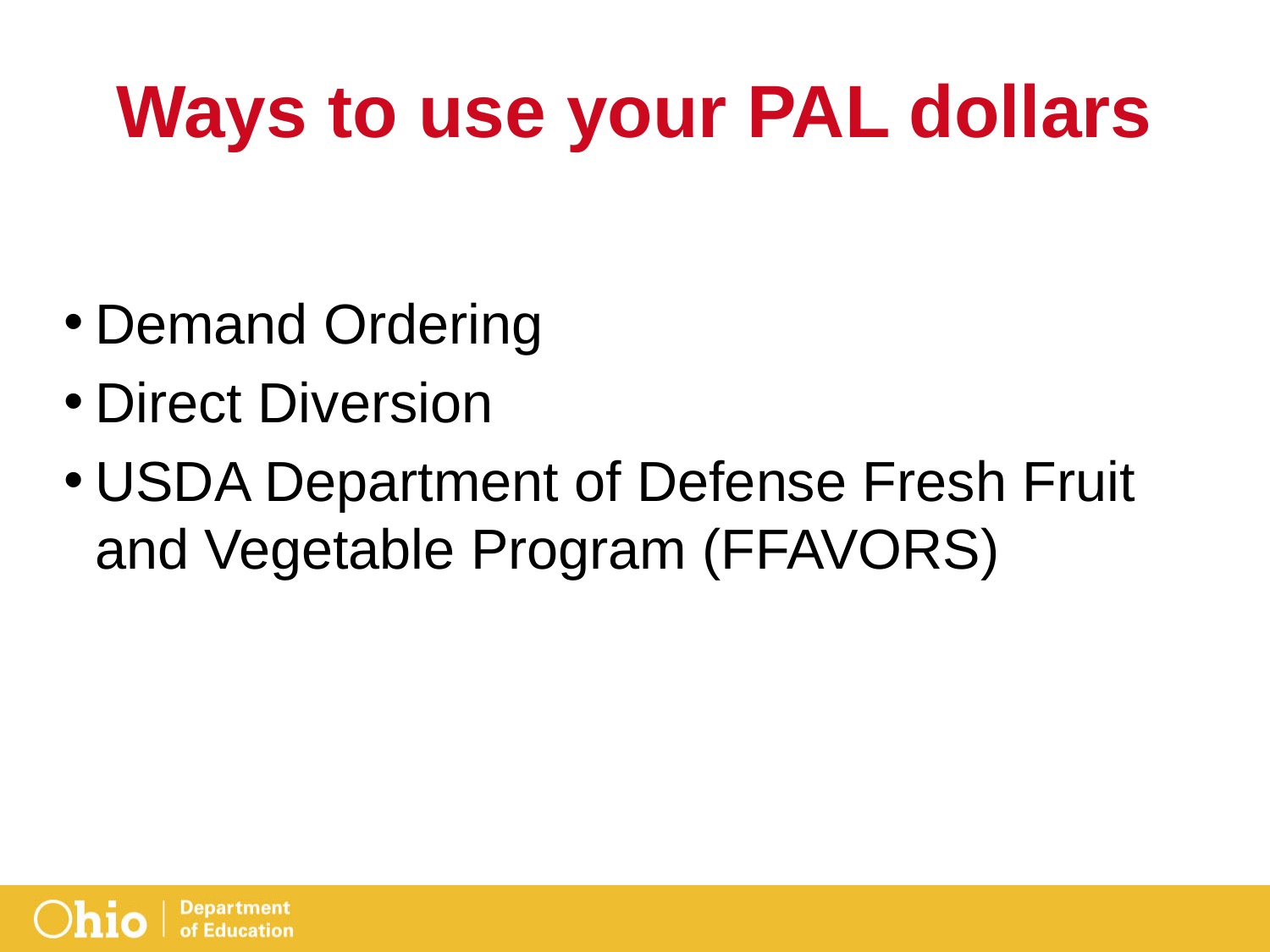

# Ways to use your PAL dollars
Demand Ordering
Direct Diversion
USDA Department of Defense Fresh Fruit and Vegetable Program (FFAVORS)